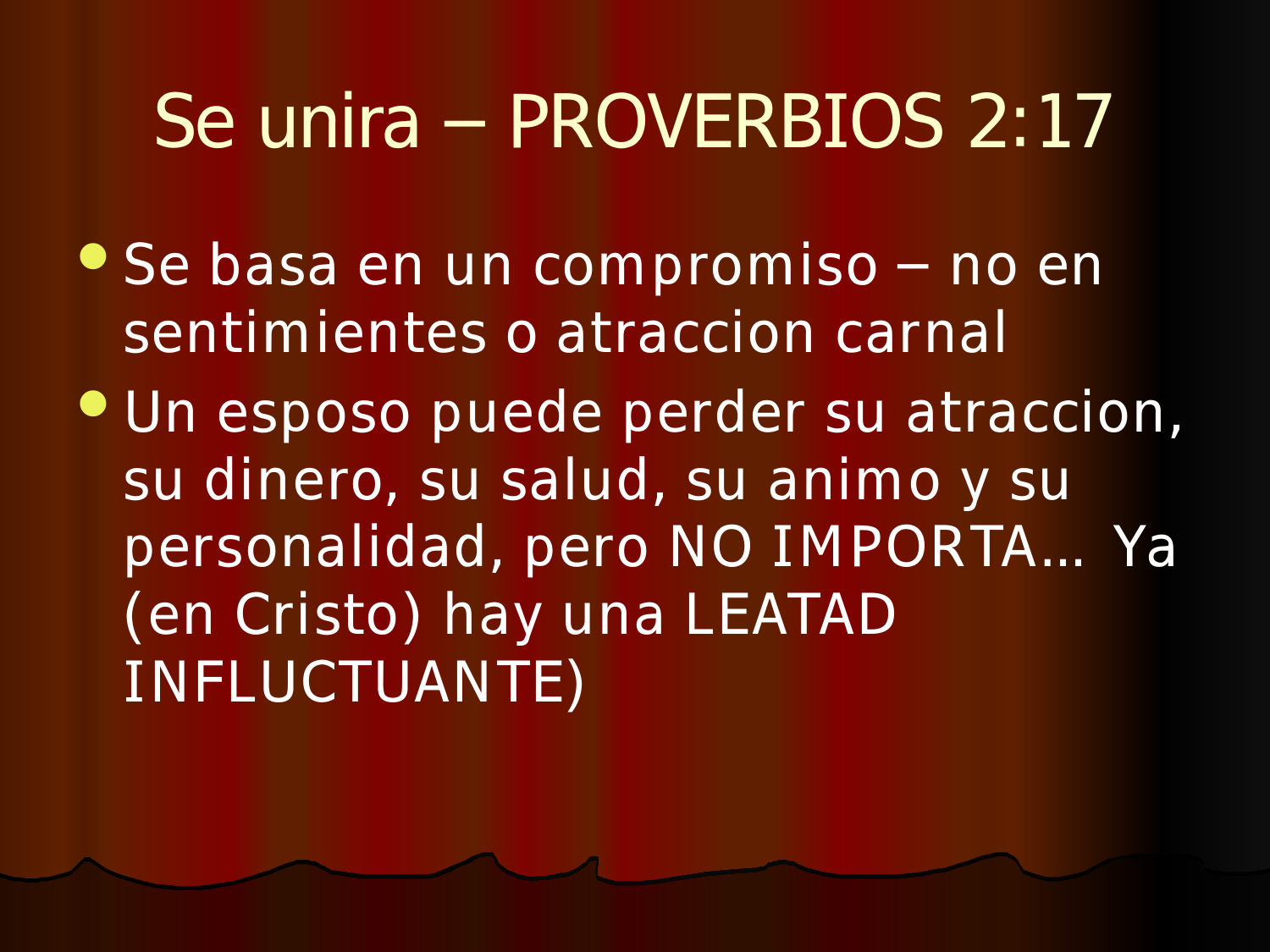

# Se unira – PROVERBIOS 2:17
Se basa en un compromiso – no en sentimientes o atraccion carnal
Un esposo puede perder su atraccion, su dinero, su salud, su animo y su personalidad, pero NO IMPORTA… Ya (en Cristo) hay una LEATAD INFLUCTUANTE)